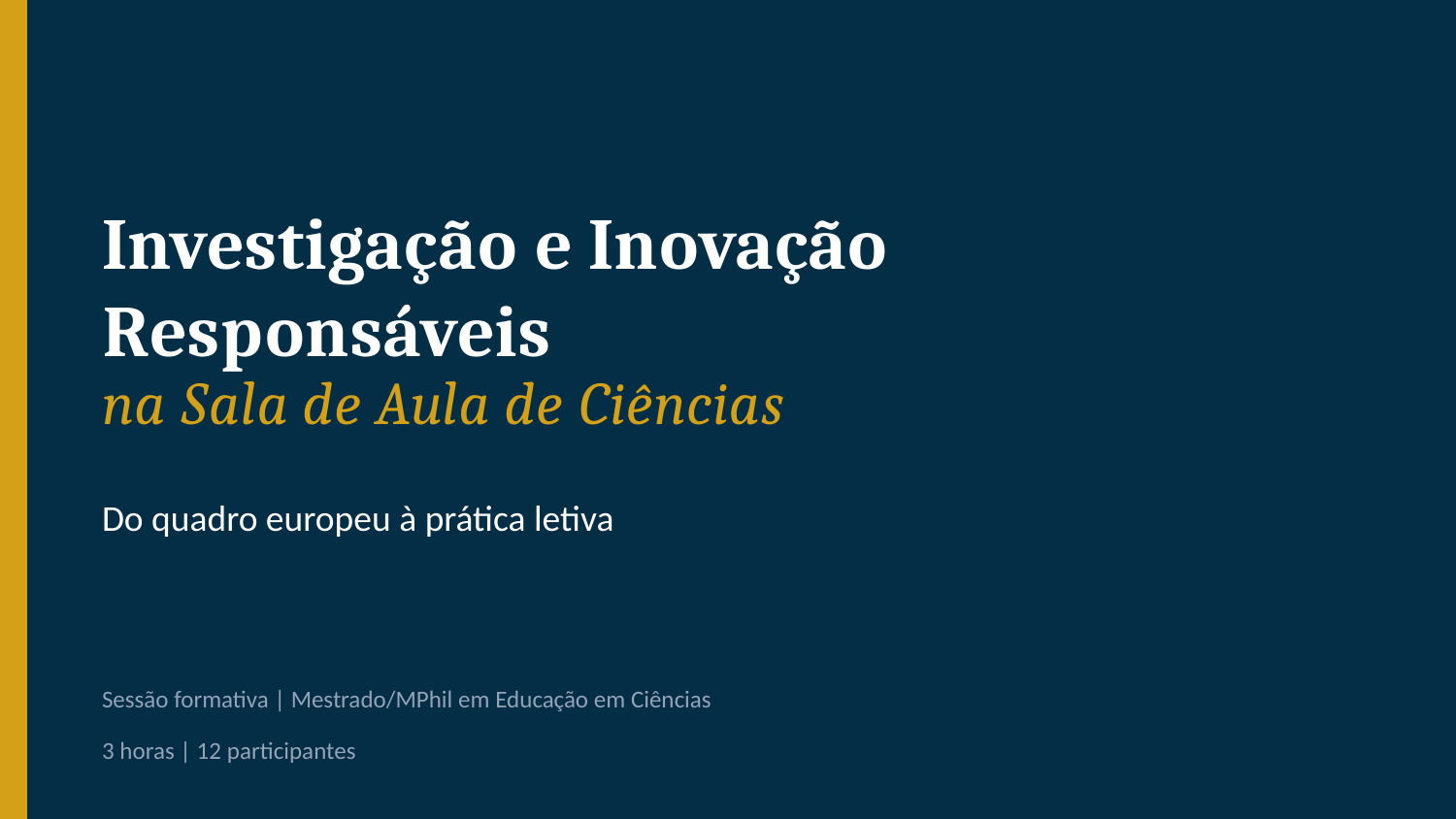

Investigação e Inovação Responsáveis
na Sala de Aula de Ciências
Do quadro europeu à prática letiva
Sessão formativa | Mestrado/MPhil em Educação em Ciências
3 horas | 12 participantes